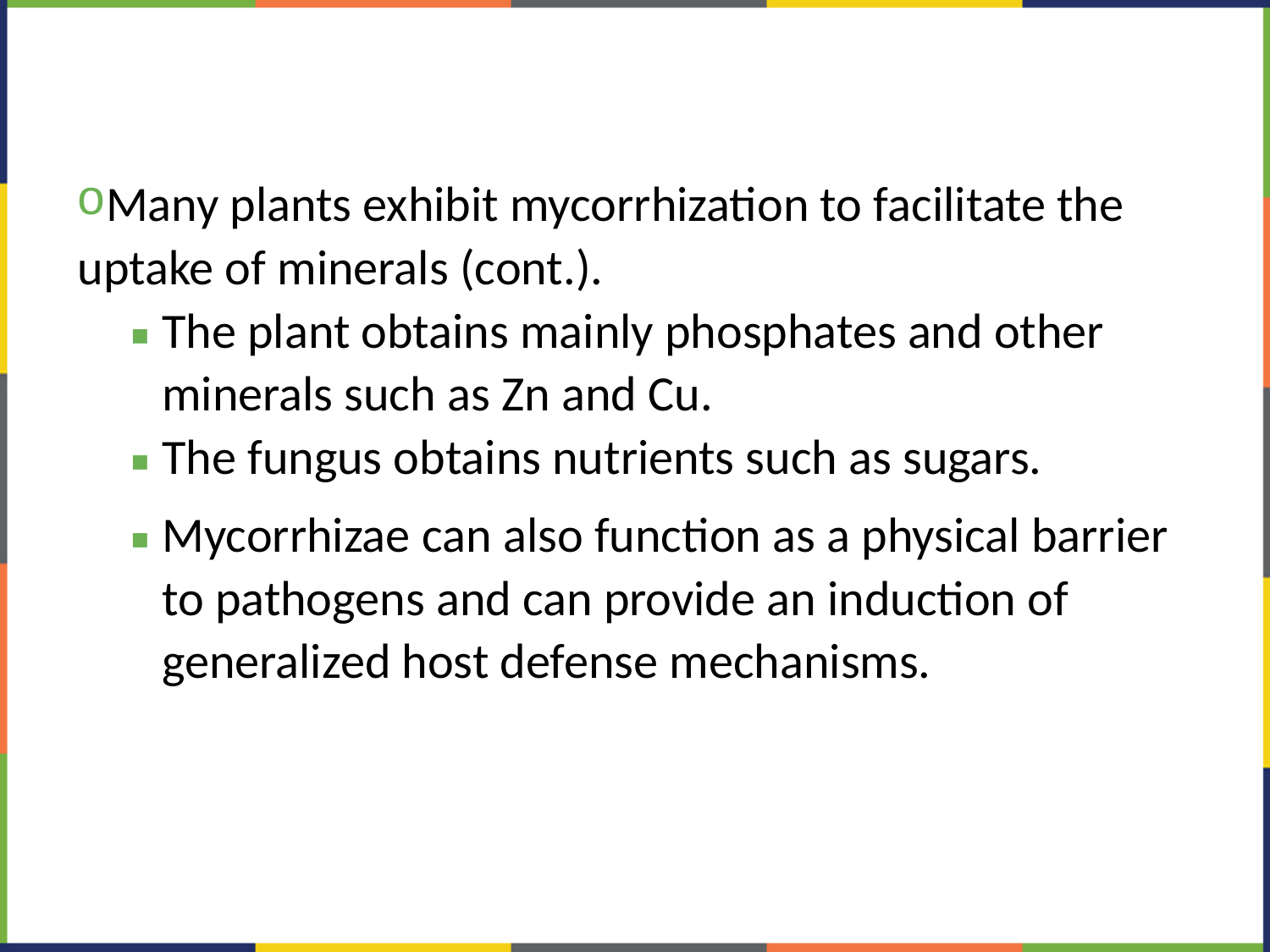

#
Many plants exhibit mycorrhization to facilitate the uptake of minerals (cont.).
The plant obtains mainly phosphates and other minerals such as Zn and Cu.
The fungus obtains nutrients such as sugars.
Mycorrhizae can also function as a physical barrier to pathogens and can provide an induction of generalized host defense mechanisms.